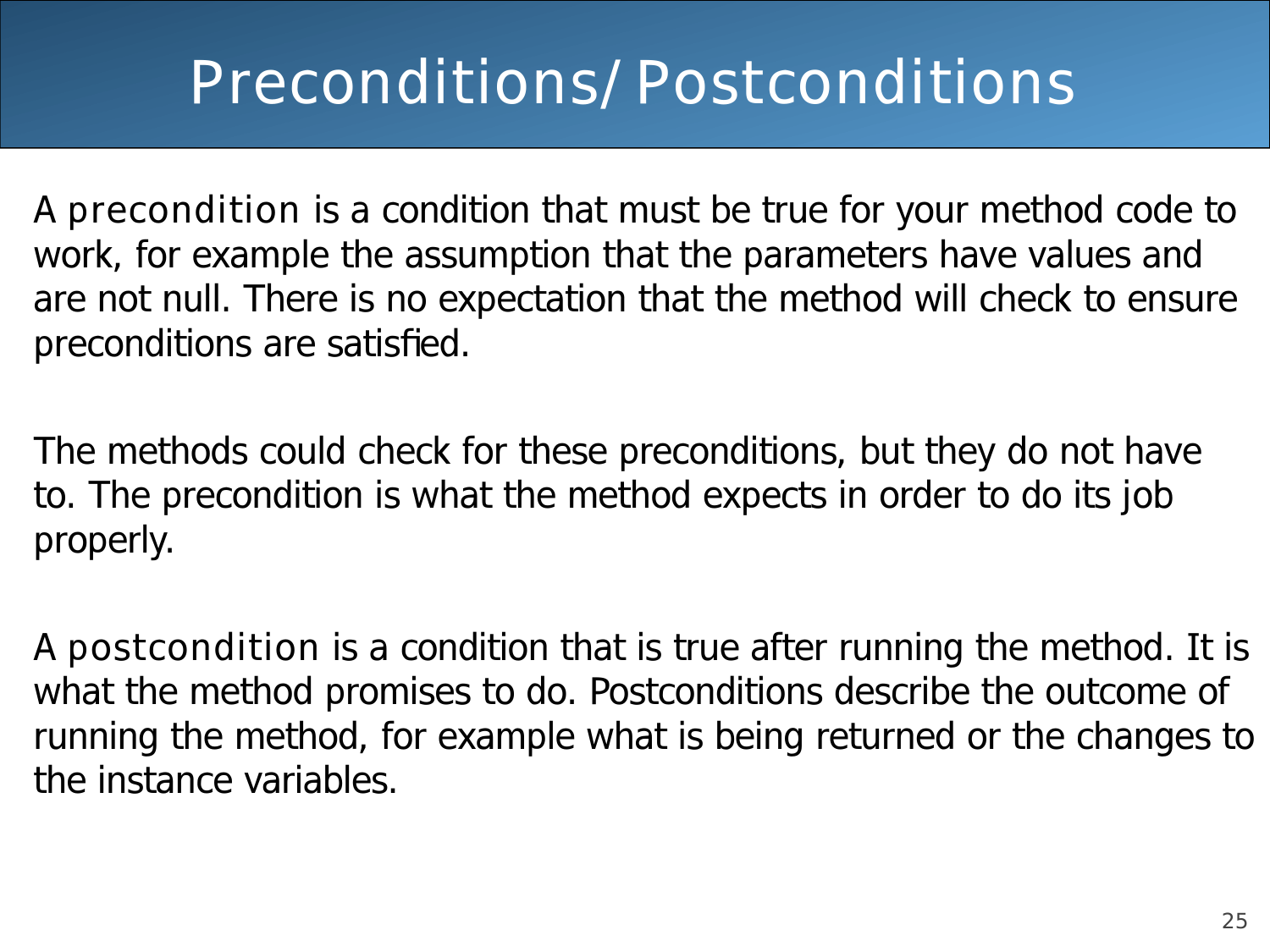

# Preconditions/Postconditions
A precondition is a condition that must be true for your method code to work, for example the assumption that the parameters have values and are not null. There is no expectation that the method will check to ensure preconditions are satisfied.

The methods could check for these preconditions, but they do not have to. The precondition is what the method expects in order to do its job properly.

A postcondition is a condition that is true after running the method. It is what the method promises to do. Postconditions describe the outcome of running the method, for example what is being returned or the changes to the instance variables.